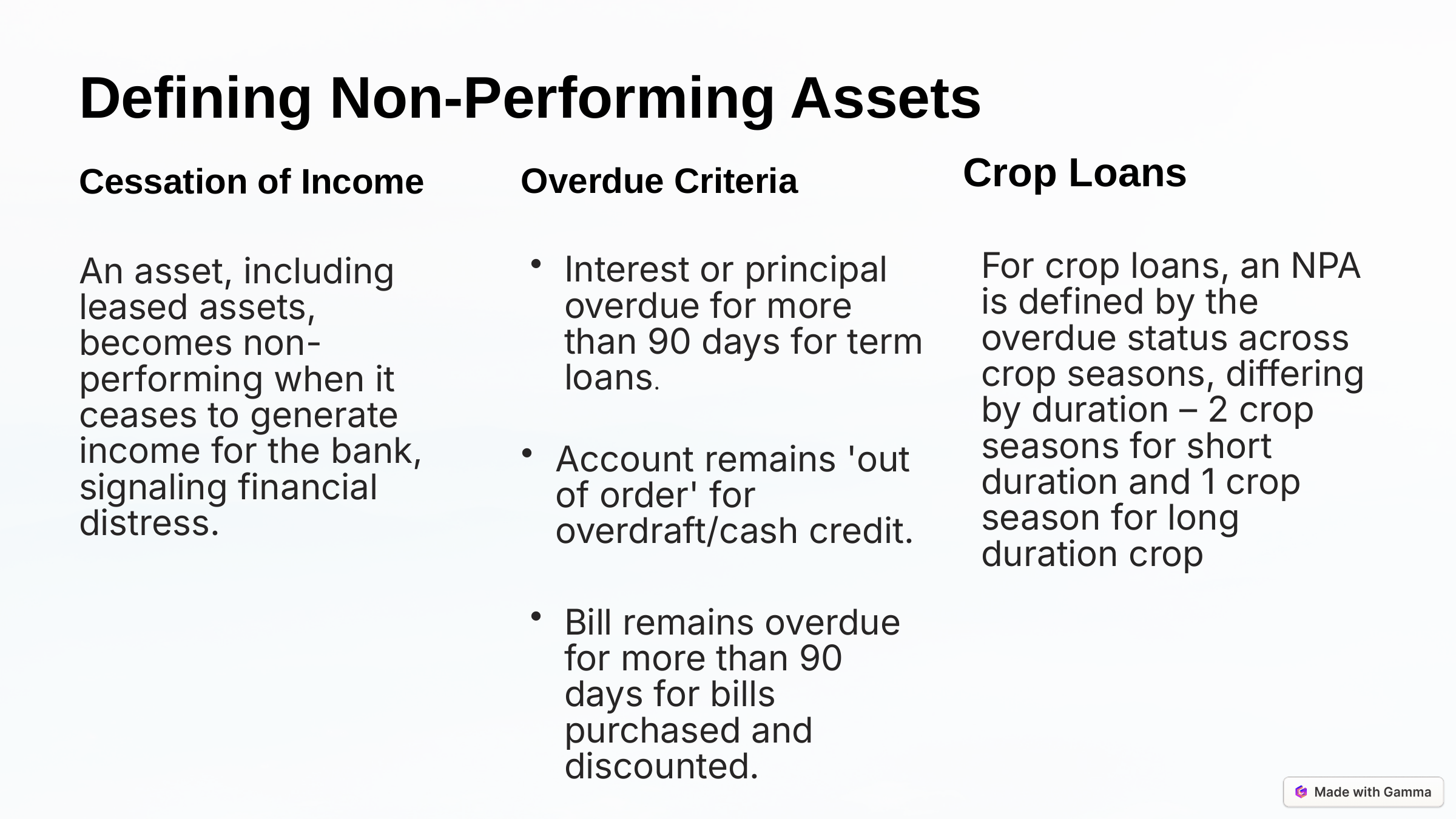

Defining Non-Performing Assets
Crop Loans
Overdue Criteria
Cessation of Income
For crop loans, an NPA is defined by the overdue status across crop seasons, differing by duration – 2 crop seasons for short duration and 1 crop season for long duration crop
Interest or principal overdue for more than 90 days for term loans.
An asset, including leased assets, becomes non-performing when it ceases to generate income for the bank, signaling financial distress.
Account remains 'out of order' for overdraft/cash credit.
Bill remains overdue for more than 90 days for bills purchased and discounted.